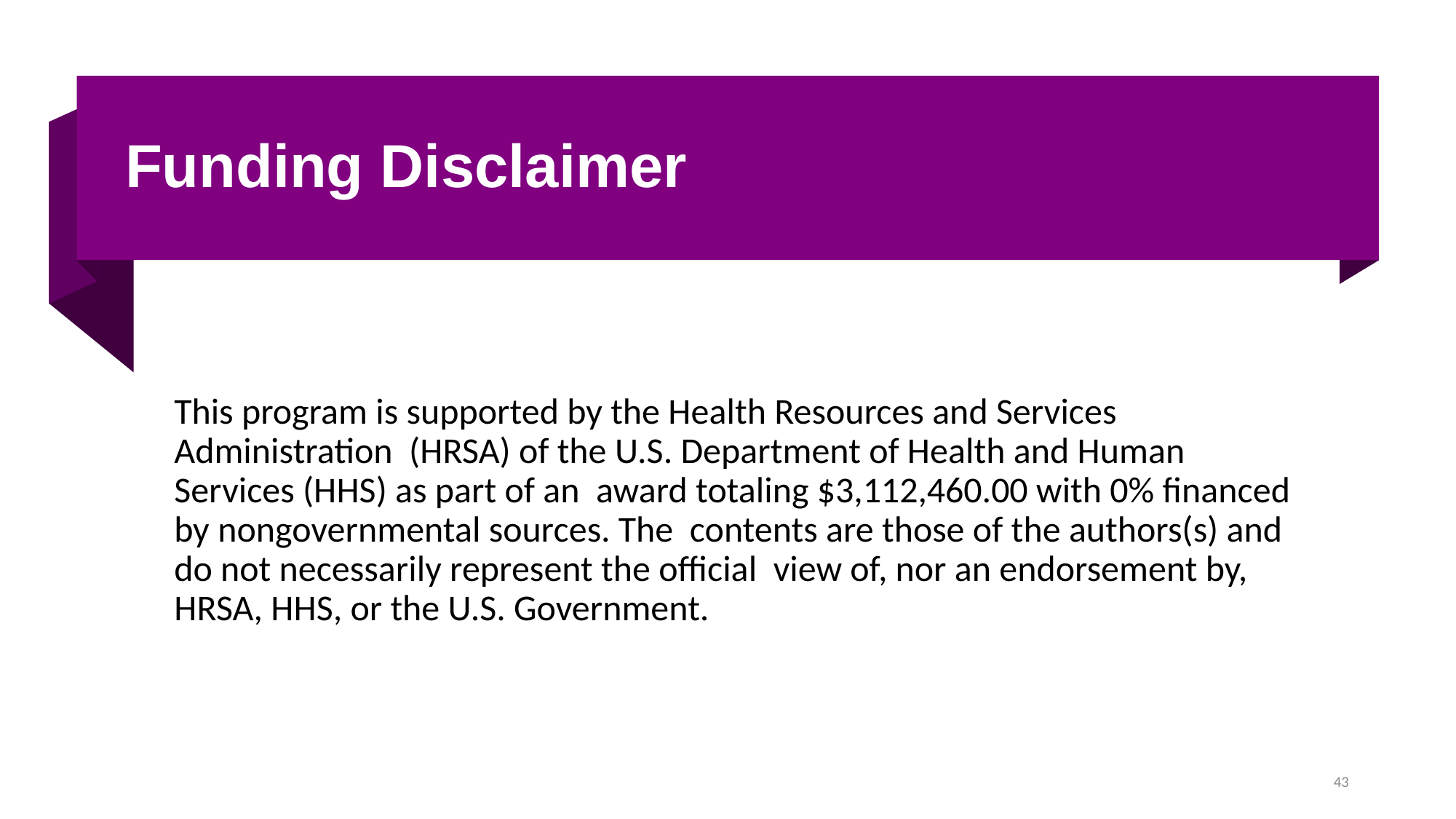

# Funding Disclaimer

This program is supported by the Health Resources and Services Administration  (HRSA) of the U.S. Department of Health and Human Services (HHS) as part of an  award totaling $3,112,460.00 with 0% financed by nongovernmental sources. The  contents are those of the authors(s) and do not necessarily represent the official  view of, nor an endorsement by, HRSA, HHS, or the U.S. Government.
43